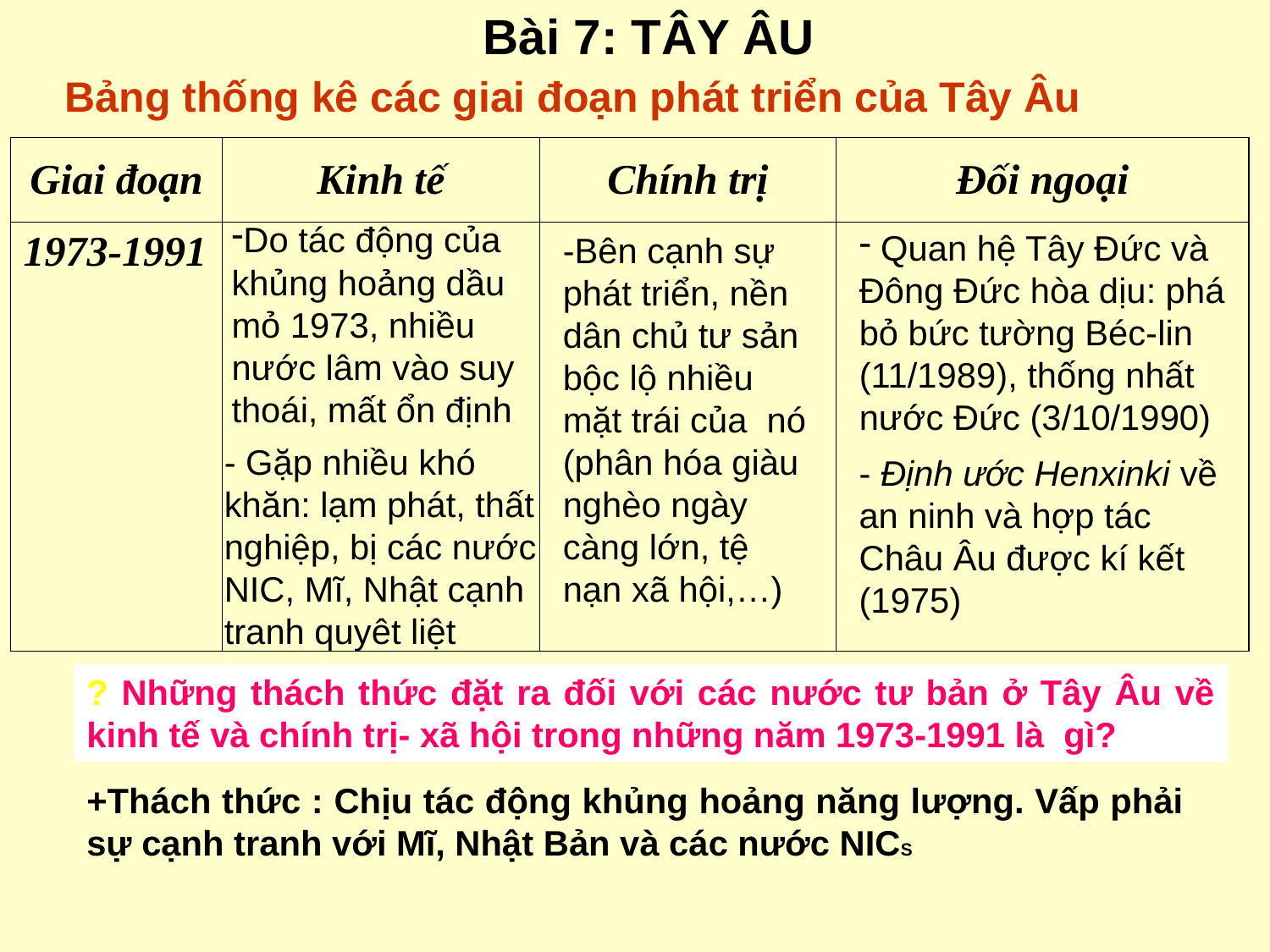

Bài 7: TÂY ÂU
Bảng thống kê các giai đoạn phát triển của Tây Âu
| Giai đoạn | Kinh tế | Chính trị | Đối ngoại |
| --- | --- | --- | --- |
| 1973-1991 |  |  |  |
Do tác động của khủng hoảng dầu mỏ 1973, nhiều nước lâm vào suy thoái, mất ổn định

 Quan hệ Tây Đức và Đông Đức hòa dịu: phá bỏ bức tường Béc-lin (11/1989), thống nhất nước Đức (3/10/1990)
-Bên cạnh sự phát triển, nền dân chủ tư sản bộc lộ nhiều mặt trái của  nó (phân hóa giàu nghèo ngày càng lớn, tệ nạn xã hội,…)

- Gặp nhiều khó khăn: lạm phát, thất nghiệp, bị các nước NIC, Mĩ, Nhật cạnh tranh quyêt liệt
- Định ước Henxinki về an ninh và hợp tác Châu Âu được kí kết (1975)
? Những thách thức đặt ra đối với các nước tư bản ở Tây Âu về kinh tế và chính trị- xã hội trong những năm 1973-1991 là  gì?
+Thách thức : Chịu tác động khủng hoảng năng lượng. Vấp phải sự cạnh tranh với Mĩ, Nhật Bản và các nước NICS